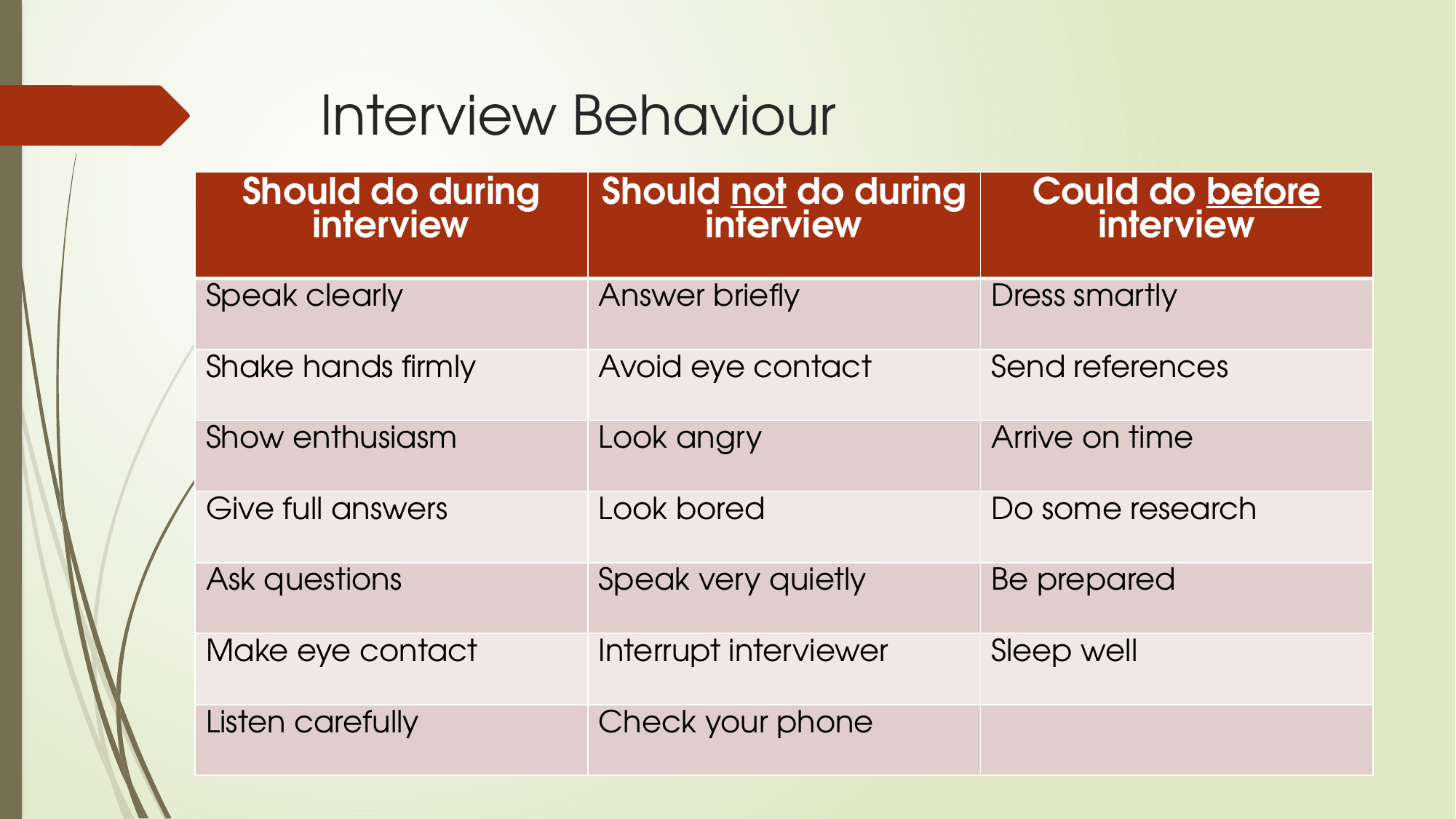

# Interview Behaviour
| Should do during interview | Should not do during interview | Could do before interview |
| --- | --- | --- |
| Speak clearly | Answer briefly | Dress smartly |
| Shake hands firmly | Avoid eye contact | Send references |
| Show enthusiasm | Look angry | Arrive on time |
| Give full answers | Look bored | Do some research |
| Ask questions | Speak very quietly | Be prepared |
| Make eye contact | Interrupt interviewer | Sleep well |
| Listen carefully | Check your phone |  |